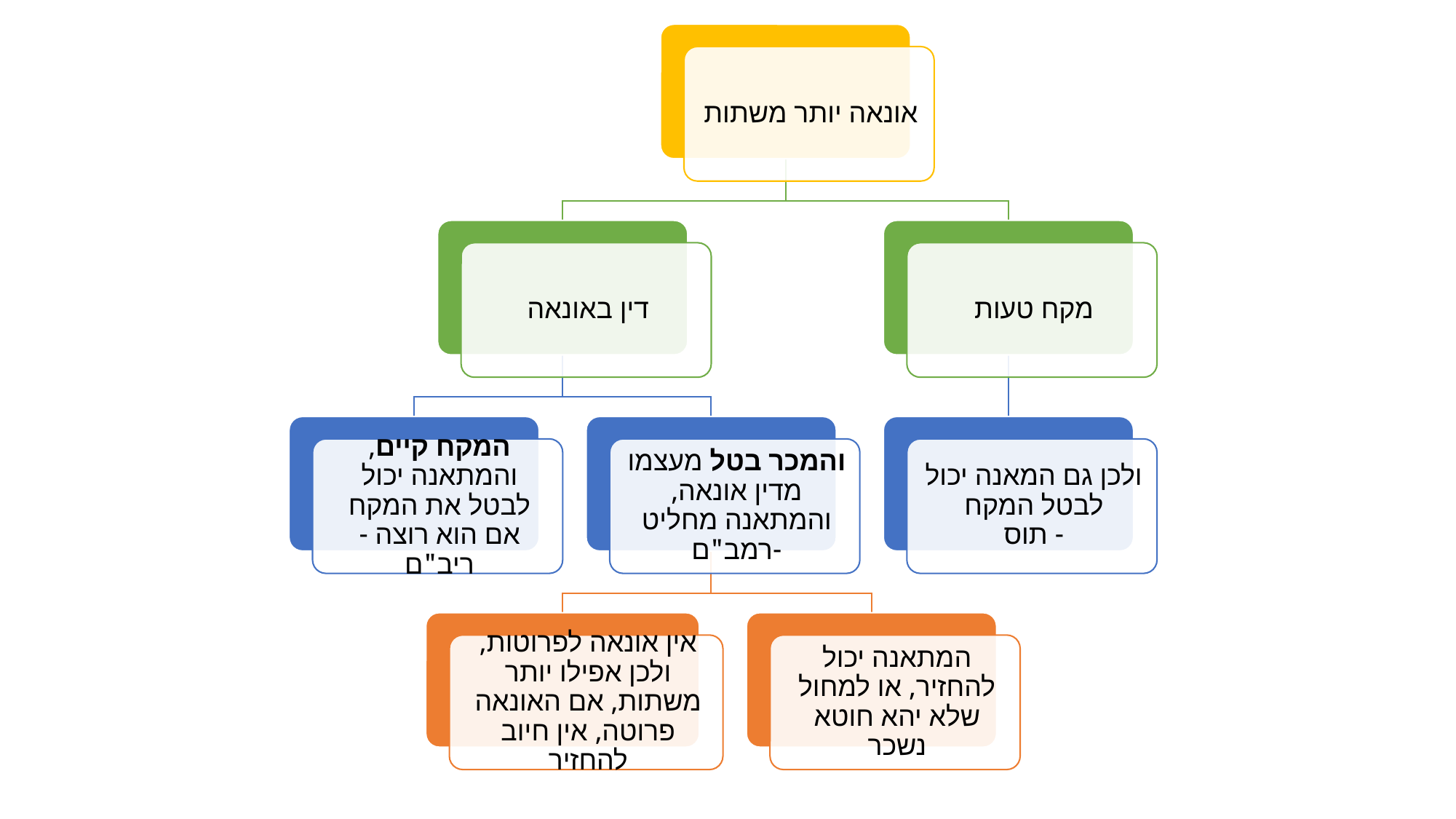

אונאה יותר משתות
מקח טעות
ולכן גם המאנה יכול לבטל המקח
- תוס
דין באונאה
והמכר בטל מעצמו מדין אונאה, והמתאנה מחליט
-רמב"ם
המתאנה יכול להחזיר, או למחול שלא יהא חוטא נשכר
אין אונאה לפרוטות, ולכן אפילו יותר משתות, אם האונאה פרוטה, אין חיוב להחזיר
המקח קיים, והמתאנה יכול לבטל את המקח אם הוא רוצה -ריב"ם